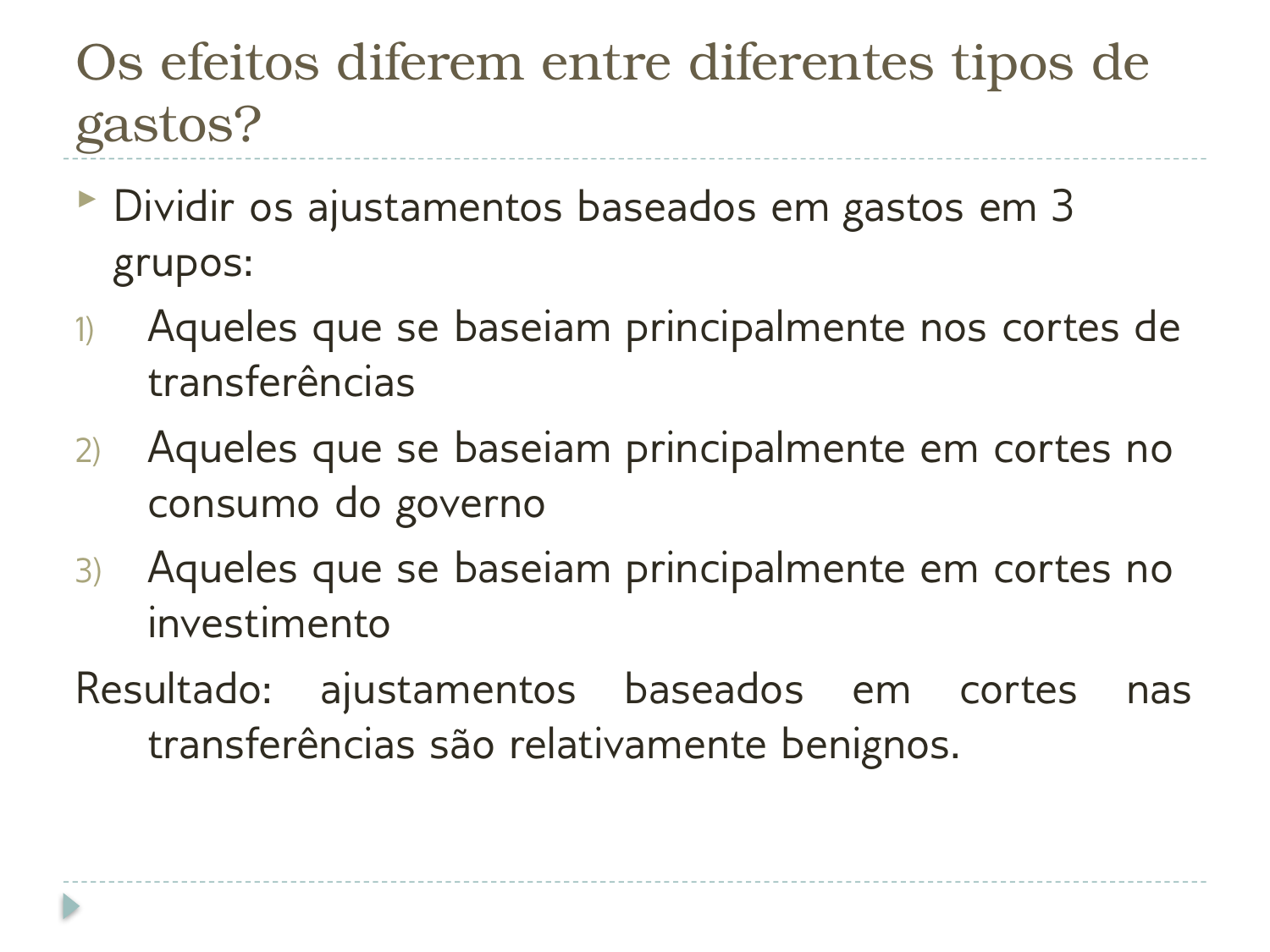

# Os efeitos diferem entre diferentes tipos de gastos?
Dividir os ajustamentos baseados em gastos em 3 grupos:
Aqueles que se baseiam principalmente nos cortes de transferências
Aqueles que se baseiam principalmente em cortes no consumo do governo
Aqueles que se baseiam principalmente em cortes no investimento
Resultado: ajustamentos baseados em cortes nas transferências são relativamente benignos.